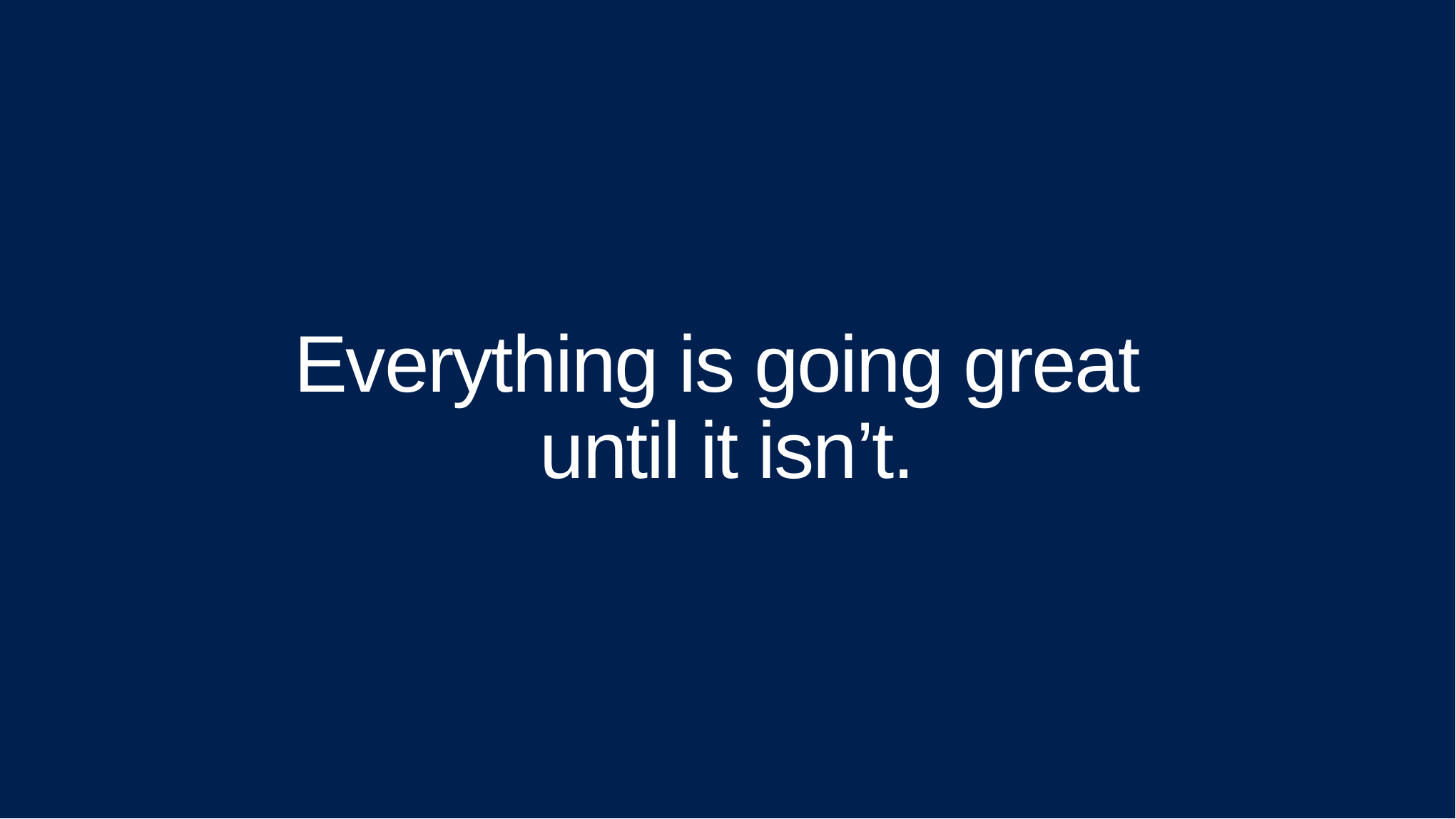

# Everything is going great until it isn’t.